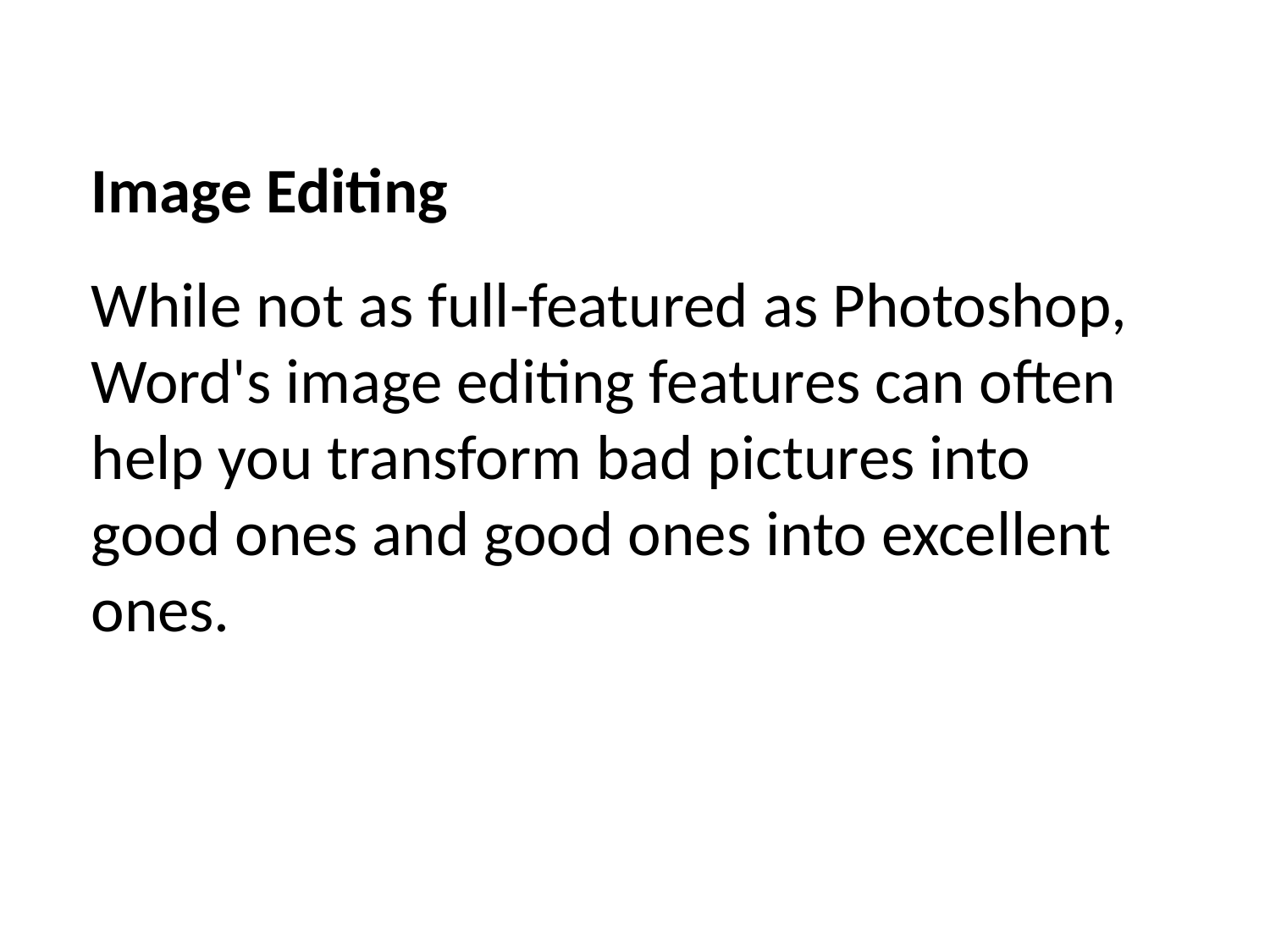

Image Editing

While not as full-featured as Photoshop, Word's image editing features can often help you transform bad pictures into good ones and good ones into excellent ones.